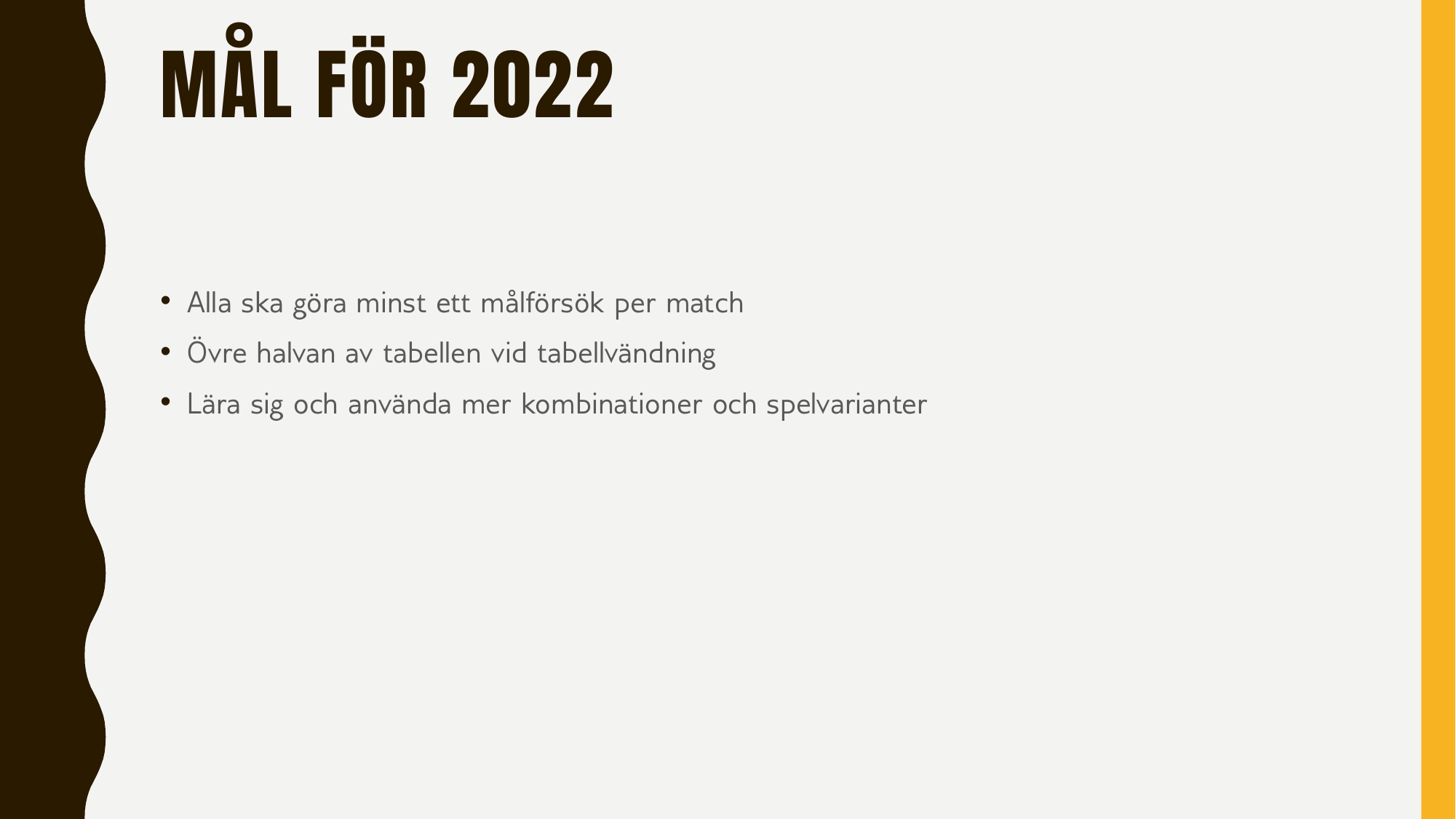

# Mål för 2022
Alla ska göra minst ett målförsök per match
Övre halvan av tabellen vid tabellvändning
Lära sig och använda mer kombinationer och spelvarianter